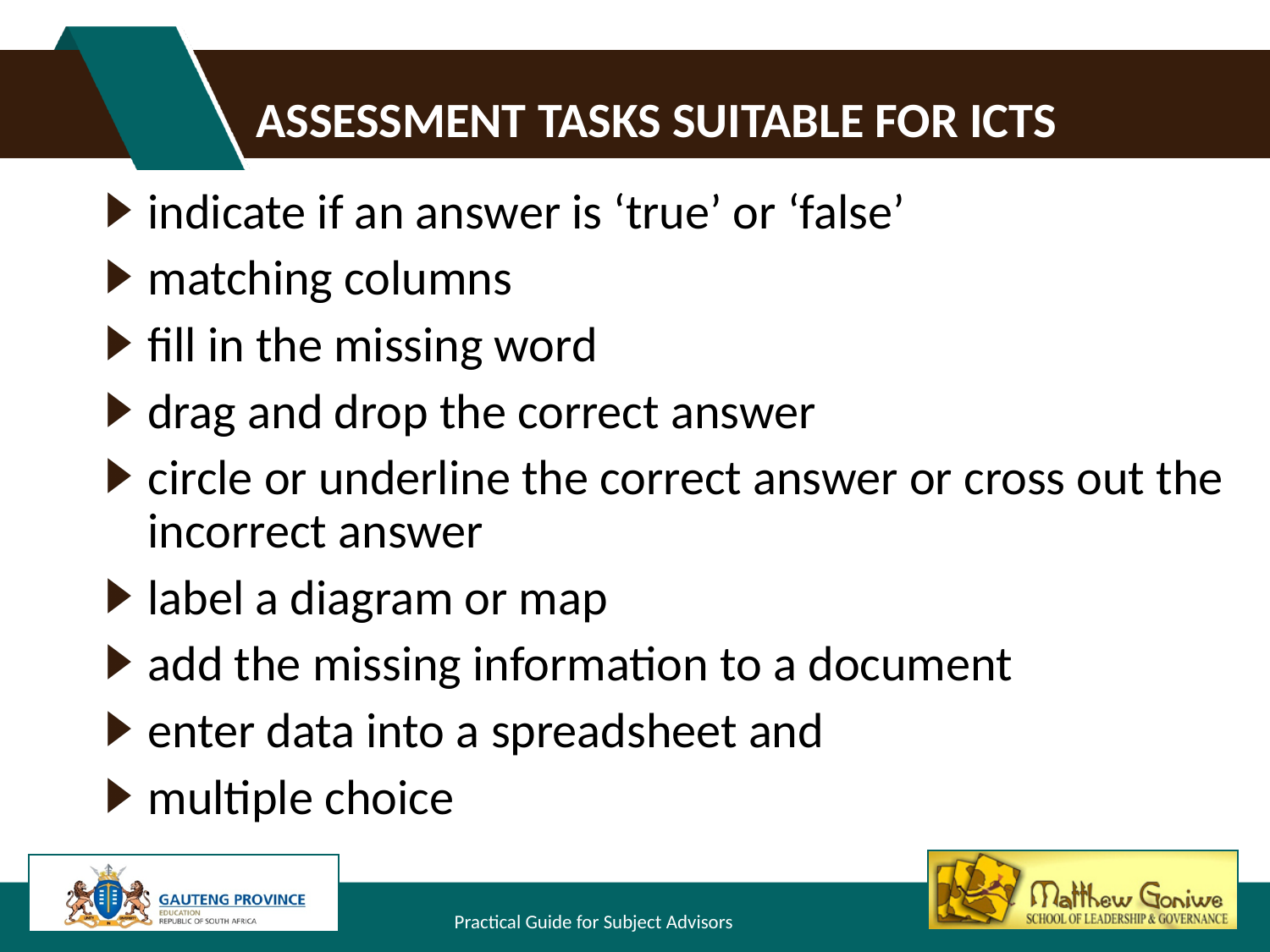

# ASSESSMENT TASKS SUITABLE FOR ICTS
indicate if an answer is ‘true’ or ‘false’
matching columns
fill in the missing word
drag and drop the correct answer
circle or underline the correct answer or cross out the incorrect answer
label a diagram or map
add the missing information to a document
enter data into a spreadsheet and
multiple choice